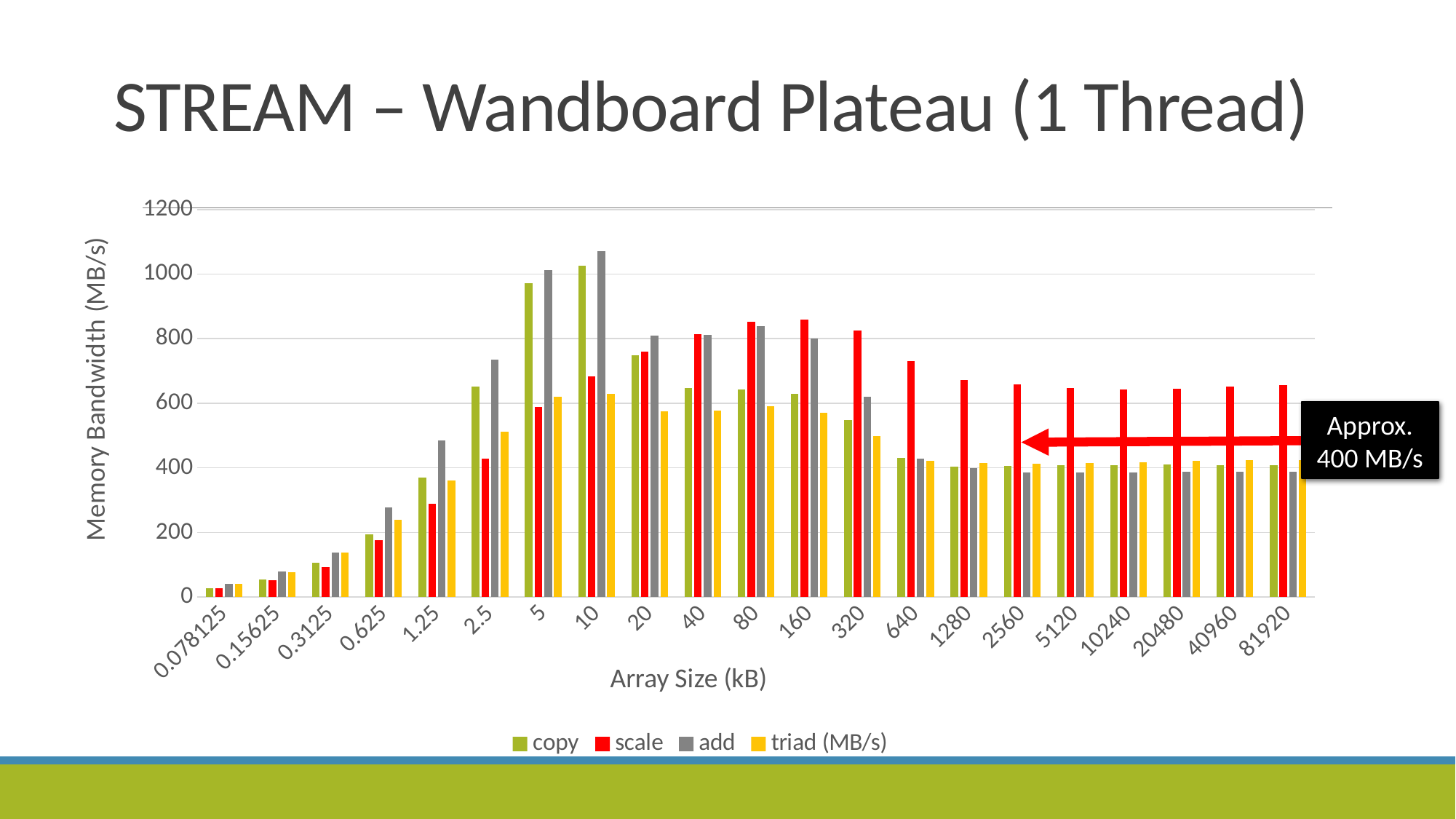

# STREAM – Wandboard Plateau (1 Thread)

### Chart

| Category | copy | scale | add | triad (MB/s) |
|---|---|---|---|---|
| 7.8125E-2 | 26.8 | 26.8 | 40.3 | 40.3 |
| 0.15625 | 53.7 | 51.48 | 78.28 | 77.66 |
| 0.3125 | 107.4 | 92.6 | 138.8 | 138.8 |
| 0.625 | 193.98 | 176.14 | 277.7 | 239.24 |
| 1.25 | 370.3 | 289.44 | 485.22 | 360.12 |
| 2.5 | 650.8 | 429.5 | 735.52 | 512.96 |
| 5 | 972.1 | 587.96 | 1013.23 | 619.79 |
| 10 | 1025.69 | 683.9 | 1071.49 | 629.57 |
| 20 | 749.55 | 759.86 | 809.52 | 574.12 |
| 40 | 646.9 | 814.42 | 811.44 | 577.74 |
| 80 | 641.96 | 852.08 | 838.6 | 591.42 |
| 160 | 628.44 | 859.29 | 800.88 | 570.8 |
| 320 | 549.07 | 825.16 | 620.23 | 498.69 |
| 640 | 430.29 | 731.67 | 429.34 | 422.54 |
| 1280 | 404.19 | 671.32 | 400.32 | 414.05 |
| 2560 | 406.84 | 657.72 | 385.52 | 413.55 |
| 5120 | 408.64 | 647.44 | 384.96 | 416.13 |
| 10240 | 409.17 | 643.2 | 386.46 | 417.85 |
| 20480 | 410.29 | 645.64 | 387.68 | 421.08 |
| 40960 | 409.3 | 650.6 | 388.02 | 423.16 |
| 81920 | 407.32 | 656.44 | 387.42 | 424.85 |
Approx.
400 MB/s